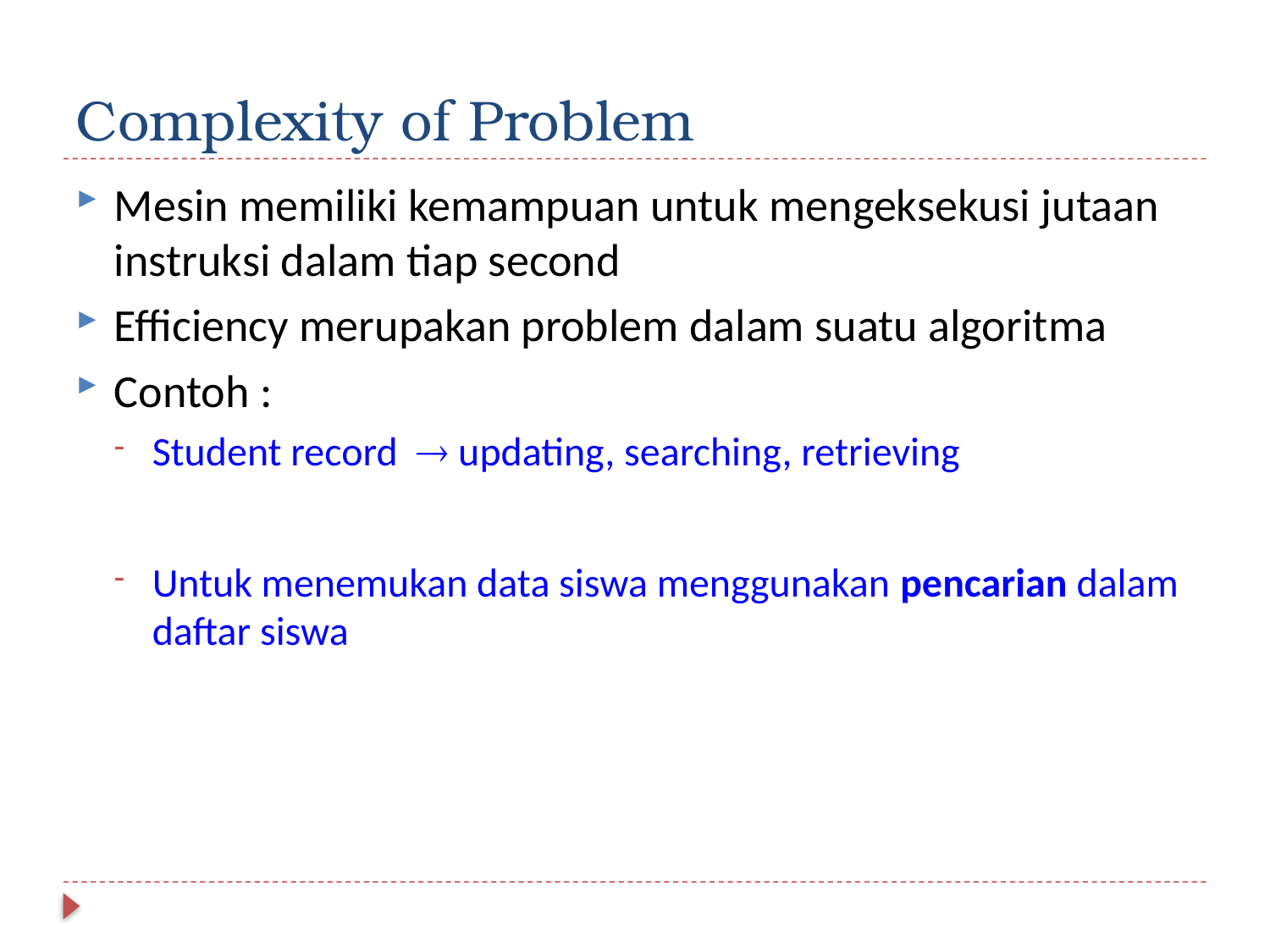

# Complexity of Problem
Mesin memiliki kemampuan untuk mengeksekusi jutaan instruksi dalam tiap second
Efficiency merupakan problem dalam suatu algoritma
Contoh :
Student record  → updating, searching, retrieving

Untuk menemukan data siswa menggunakan pencarian dalam daftar siswa